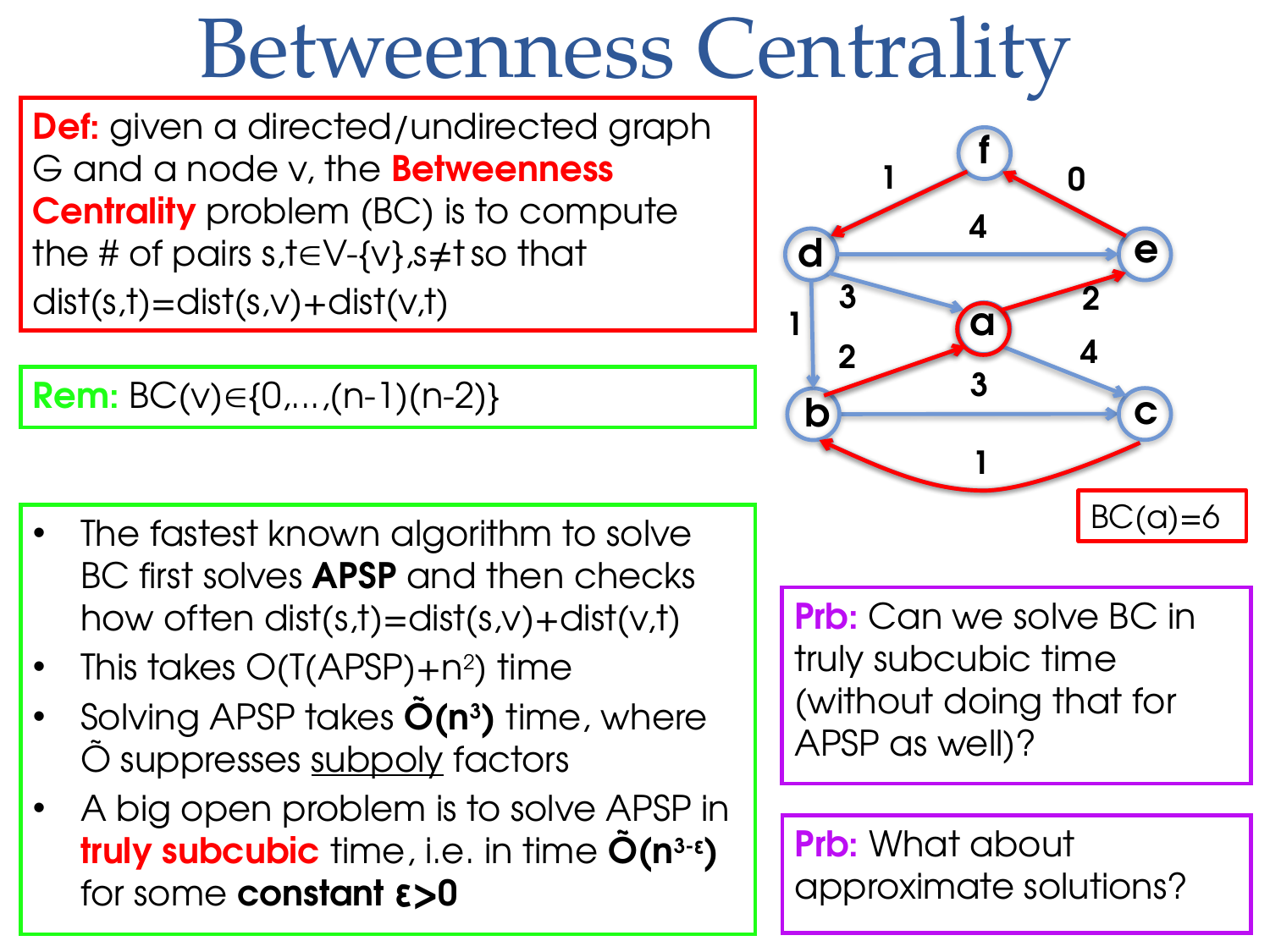

# Betweenness Centrality
Def: given a directed/undirected graph G and a node v, the Betweenness Centrality problem (BC) is to compute the # of pairs s,t∈V-{v},s≠t so that dist(s,t)=dist(s,v)+dist(v,t)
f

1
0
4
e

d

3
2
a

1

4
2
3
Rem: BC(v)∈{0,...,(n-1)(n-2)}
c

b

1

BC(a)=6
The fastest known algorithm to solve BC first solves APSP and then checks how often dist(s,t)=dist(s,v)+dist(v,t)
This takes O(T(APSP)+n2) time
Solving APSP takes Õ(n3) time, where Õ suppresses subpoly factors
A big open problem is to solve APSP in truly subcubic time, i.e. in time Õ(n3-ε) for some constant ε>0
Prb: Can we solve BC in truly subcubic time (without doing that for APSP as well)?
Prb: What about  approximate solutions?